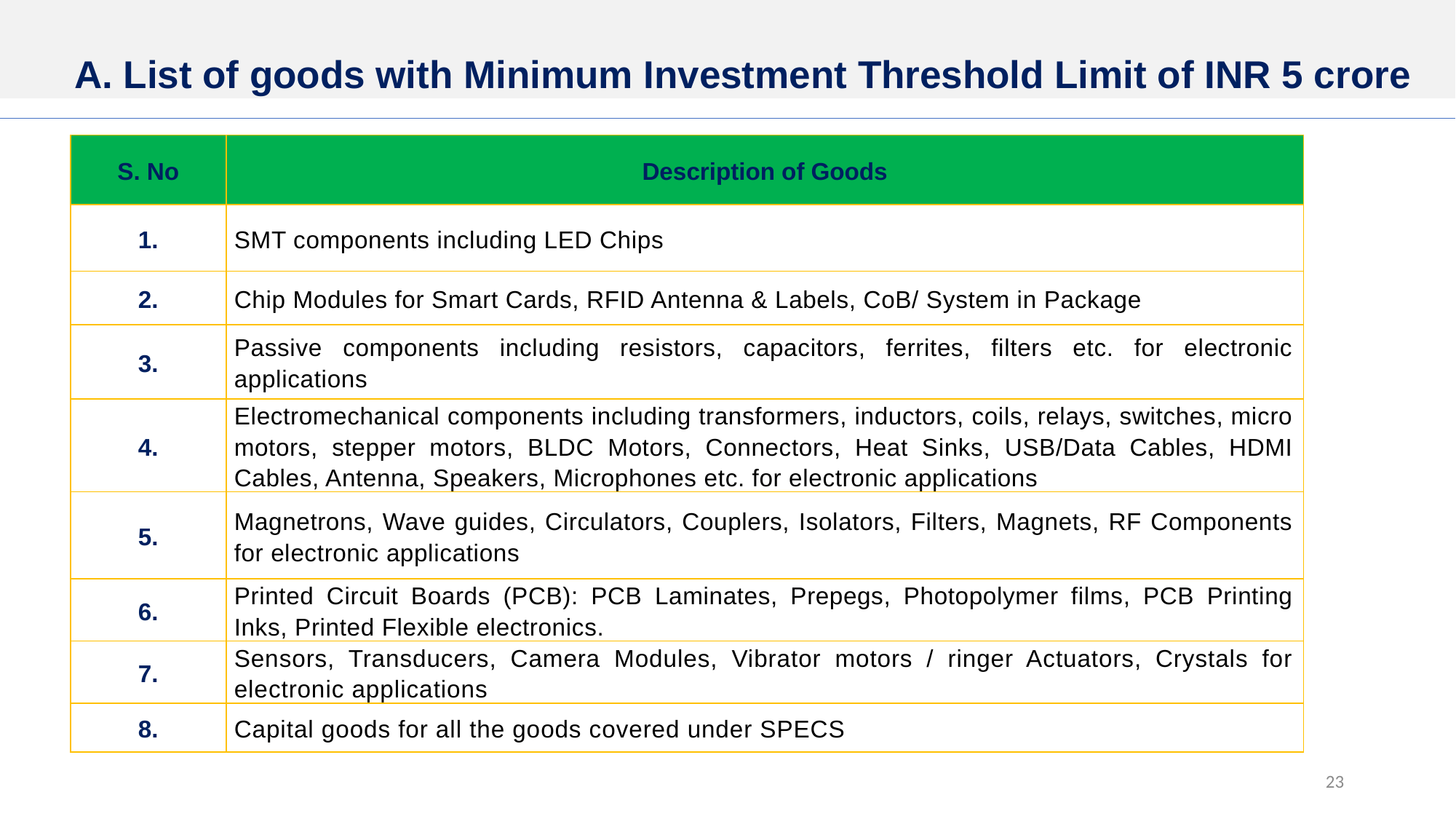

A. List of goods with Minimum Investment Threshold Limit of INR 5 crore
| S. No | Description of Goods |
| --- | --- |
| 1. | SMT components including LED Chips |
| 2. | Chip Modules for Smart Cards, RFID Antenna & Labels, CoB/ System in Package |
| 3. | Passive components including resistors, capacitors, ferrites, filters etc. for electronic applications |
| 4. | Electromechanical components including transformers, inductors, coils, relays, switches, micro motors, stepper motors, BLDC Motors, Connectors, Heat Sinks, USB/Data Cables, HDMI Cables, Antenna, Speakers, Microphones etc. for electronic applications |
| 5. | Magnetrons, Wave guides, Circulators, Couplers, Isolators, Filters, Magnets, RF Components for electronic applications |
| 6. | Printed Circuit Boards (PCB): PCB Laminates, Prepegs, Photopolymer films, PCB Printing Inks, Printed Flexible electronics. |
| 7. | Sensors, Transducers, Camera Modules, Vibrator motors / ringer Actuators, Crystals for electronic applications |
| 8. | Capital goods for all the goods covered under SPECS |
23